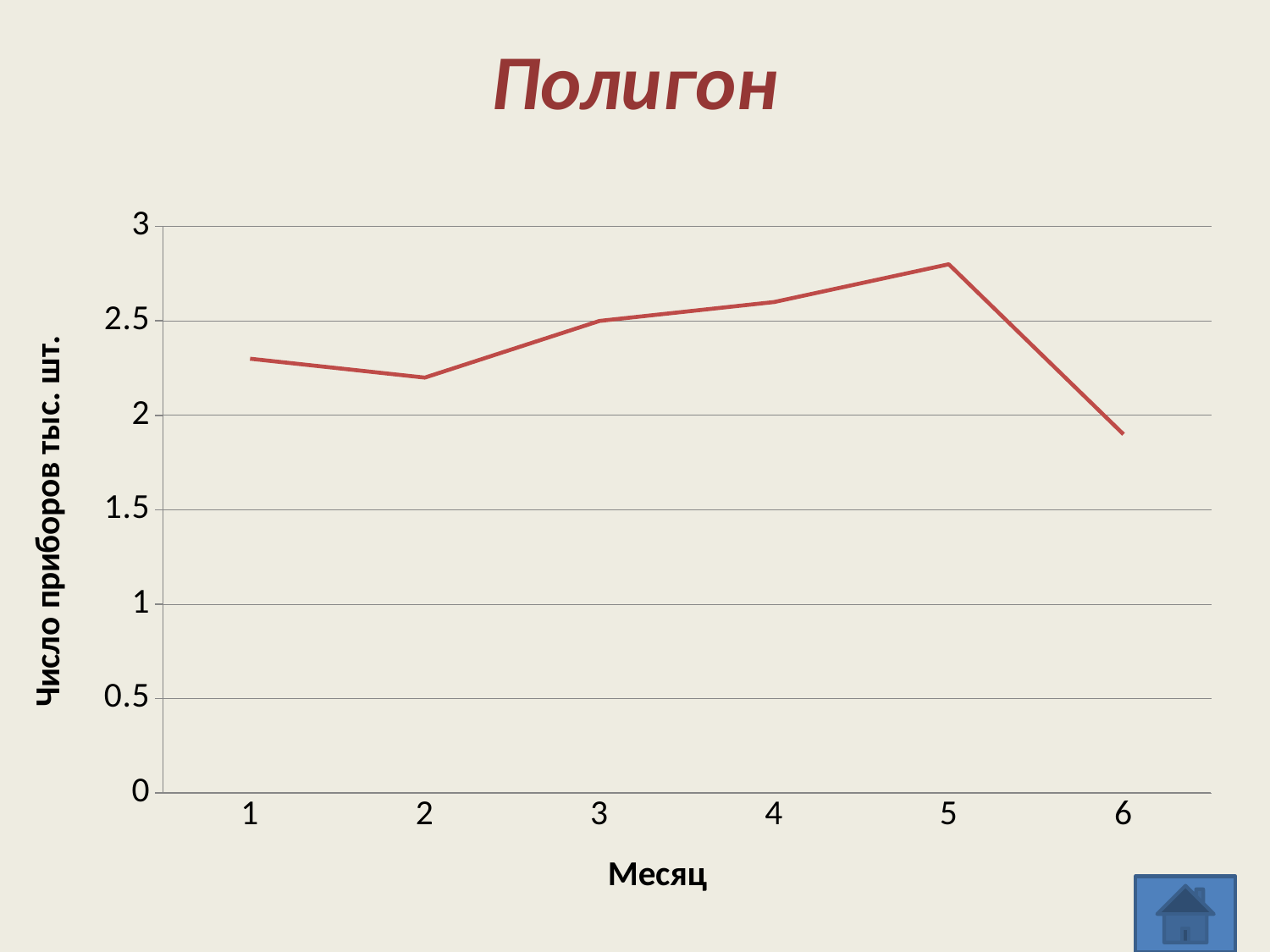

Полигон

### Chart

| Category | Столбец1 |
|---|---|
| 1 | 2.3 |
| 2 | 2.2 |
| 3 | 2.5 |
| 4 | 2.6 |
| 5 | 2.8 |
| 6 | 1.9000000000000001 |